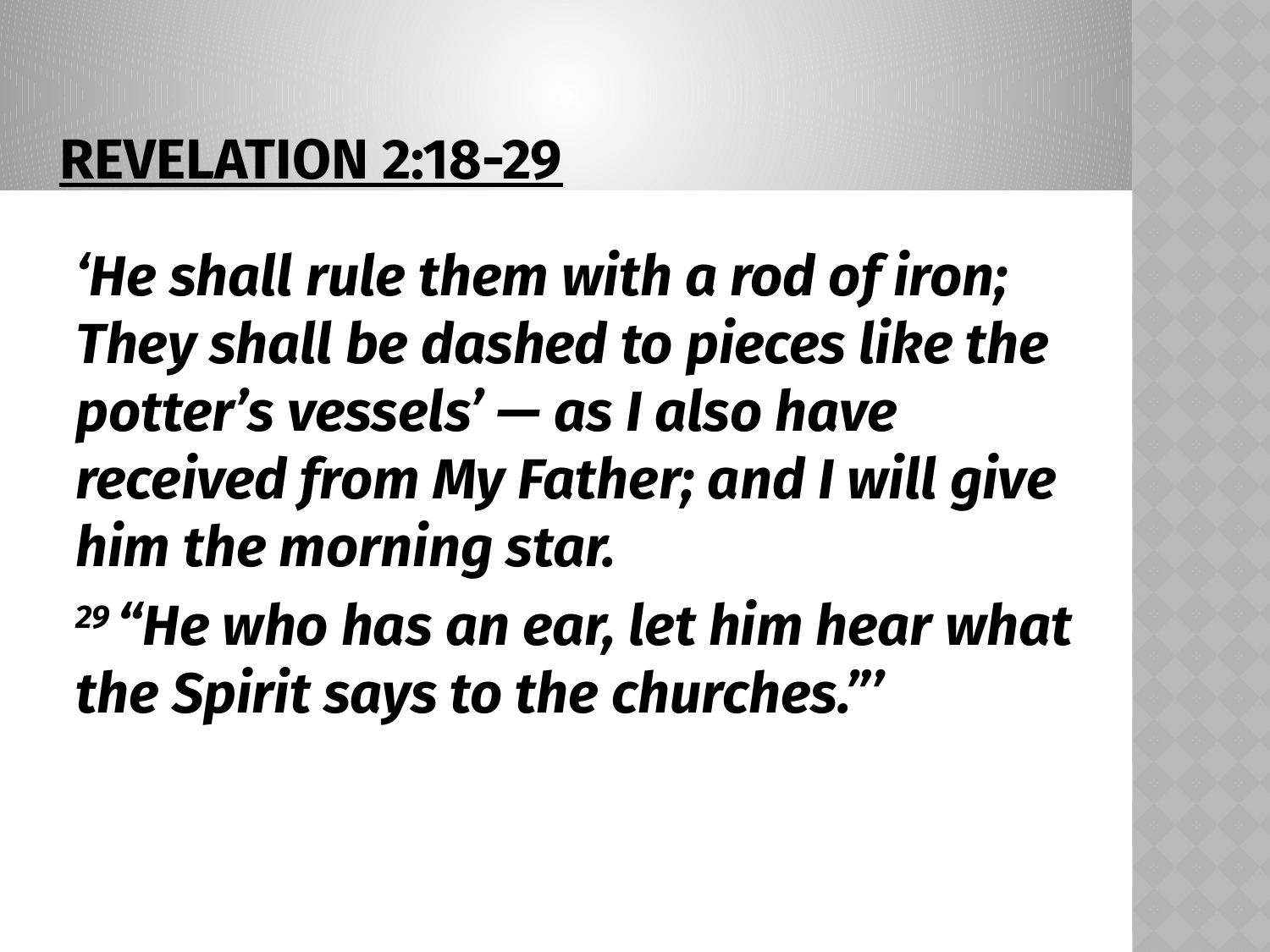

# Revelation 2:18-29
‘He shall rule them with a rod of iron; They shall be dashed to pieces like the potter’s vessels’ — as I also have received from My Father; and I will give him the morning star.
29 “He who has an ear, let him hear what the Spirit says to the churches.”’